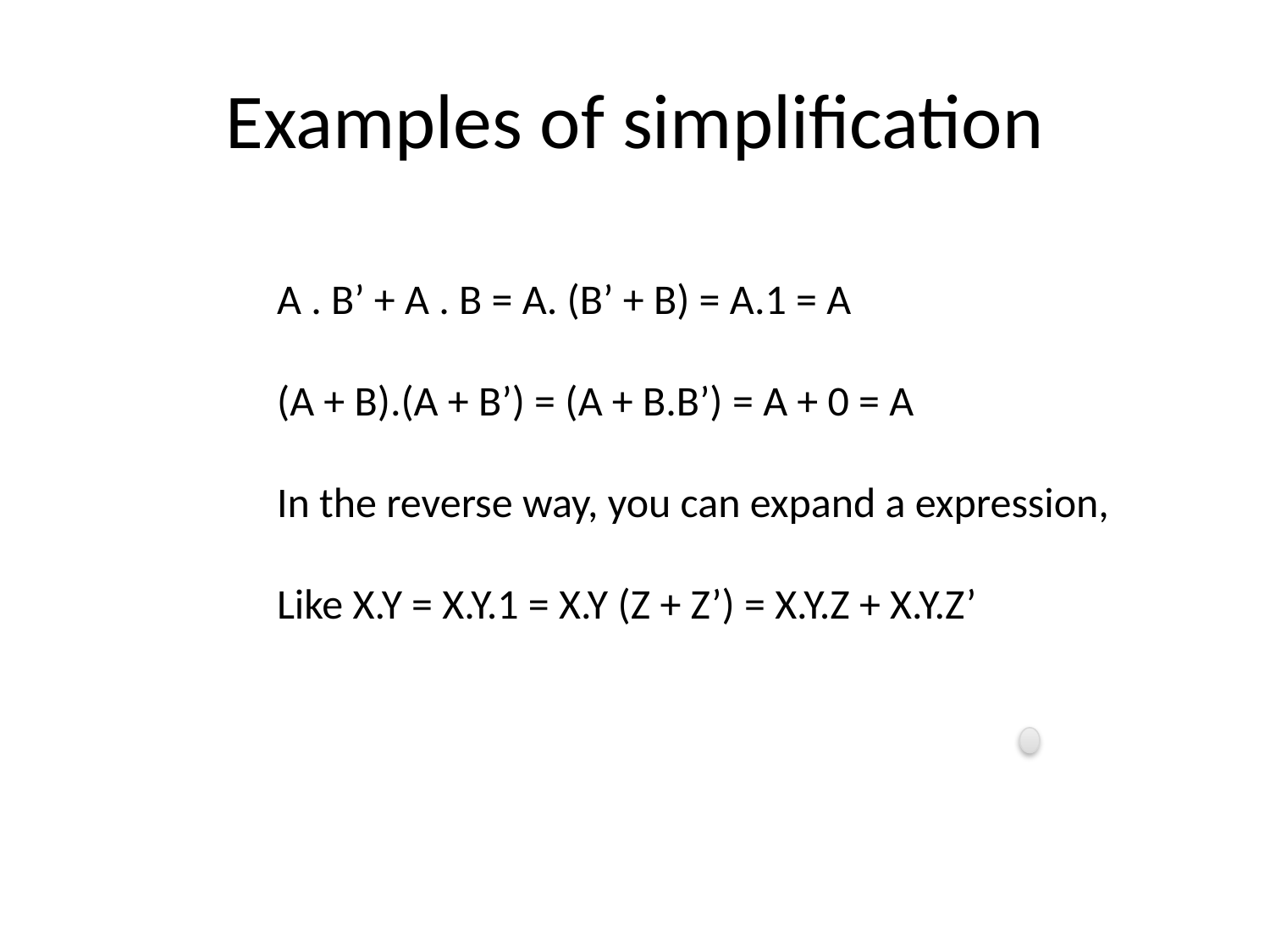

# Examples of simplification
A . B’ + A . B = A. (B’ + B) = A.1 = A

(A + B).(A + B’) = (A + B.B’) = A + 0 = A

In the reverse way, you can expand a expression,

Like X.Y = X.Y.1 = X.Y (Z + Z’) = X.Y.Z + X.Y.Z’